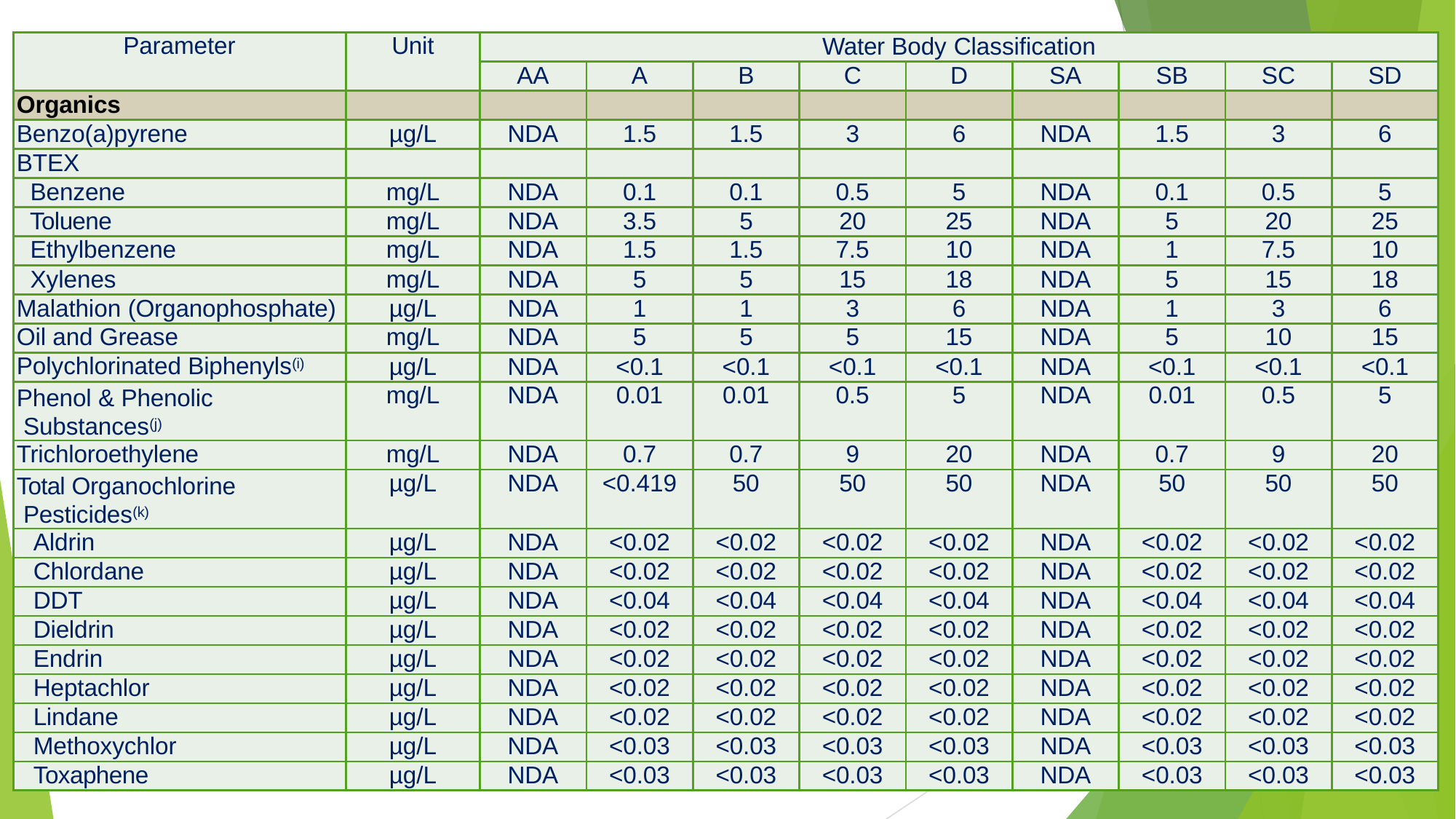

| Parameter | Unit | Water Body Classification |  |  |  |  |  |  |  |  |
| --- | --- | --- | --- | --- | --- | --- | --- | --- | --- | --- |
|  |  | AA | A | B | C | D | SA | SB | SC | SD |
| Organics |  |  |  |  |  |  |  |  |  |  |
| Benzo(a)pyrene | µg/L | NDA | 1.5 | 1.5 | 3 | 6 | NDA | 1.5 | 3 | 6 |
| BTEX |  |  |  |  |  |  |  |  |  |  |
| Benzene | mg/L | NDA | 0.1 | 0.1 | 0.5 | 5 | NDA | 0.1 | 0.5 | 5 |
| Toluene | mg/L | NDA | 3.5 | 5 | 20 | 25 | NDA | 5 | 20 | 25 |
| Ethylbenzene | mg/L | NDA | 1.5 | 1.5 | 7.5 | 10 | NDA | 1 | 7.5 | 10 |
| Xylenes | mg/L | NDA | 5 | 5 | 15 | 18 | NDA | 5 | 15 | 18 |
| Malathion (Organophosphate) | µg/L | NDA | 1 | 1 | 3 | 6 | NDA | 1 | 3 | 6 |
| Oil and Grease | mg/L | NDA | 5 | 5 | 5 | 15 | NDA | 5 | 10 | 15 |
| Polychlorinated Biphenyls(i) | µg/L | NDA | <0.1 | <0.1 | <0.1 | <0.1 | NDA | <0.1 | <0.1 | <0.1 |
| Phenol & Phenolic Substances(j) | mg/L | NDA | 0.01 | 0.01 | 0.5 | 5 | NDA | 0.01 | 0.5 | 5 |
| Trichloroethylene | mg/L | NDA | 0.7 | 0.7 | 9 | 20 | NDA | 0.7 | 9 | 20 |
| Total Organochlorine Pesticides(k) | µg/L | NDA | <0.419 | 50 | 50 | 50 | NDA | 50 | 50 | 50 |
| Aldrin | µg/L | NDA | <0.02 | <0.02 | <0.02 | <0.02 | NDA | <0.02 | <0.02 | <0.02 |
| Chlordane | µg/L | NDA | <0.02 | <0.02 | <0.02 | <0.02 | NDA | <0.02 | <0.02 | <0.02 |
| DDT | µg/L | NDA | <0.04 | <0.04 | <0.04 | <0.04 | NDA | <0.04 | <0.04 | <0.04 |
| Dieldrin | µg/L | NDA | <0.02 | <0.02 | <0.02 | <0.02 | NDA | <0.02 | <0.02 | <0.02 |
| Endrin | µg/L | NDA | <0.02 | <0.02 | <0.02 | <0.02 | NDA | <0.02 | <0.02 | <0.02 |
| Heptachlor | µg/L | NDA | <0.02 | <0.02 | <0.02 | <0.02 | NDA | <0.02 | <0.02 | <0.02 |
| Lindane | µg/L | NDA | <0.02 | <0.02 | <0.02 | <0.02 | NDA | <0.02 | <0.02 | <0.02 |
| Methoxychlor | µg/L | NDA | <0.03 | <0.03 | <0.03 | <0.03 | NDA | <0.03 | <0.03 | <0.03 |
| Toxaphene | µg/L | NDA | <0.03 | <0.03 | <0.03 | <0.03 | NDA | <0.03 | <0.03 | <0.03 |